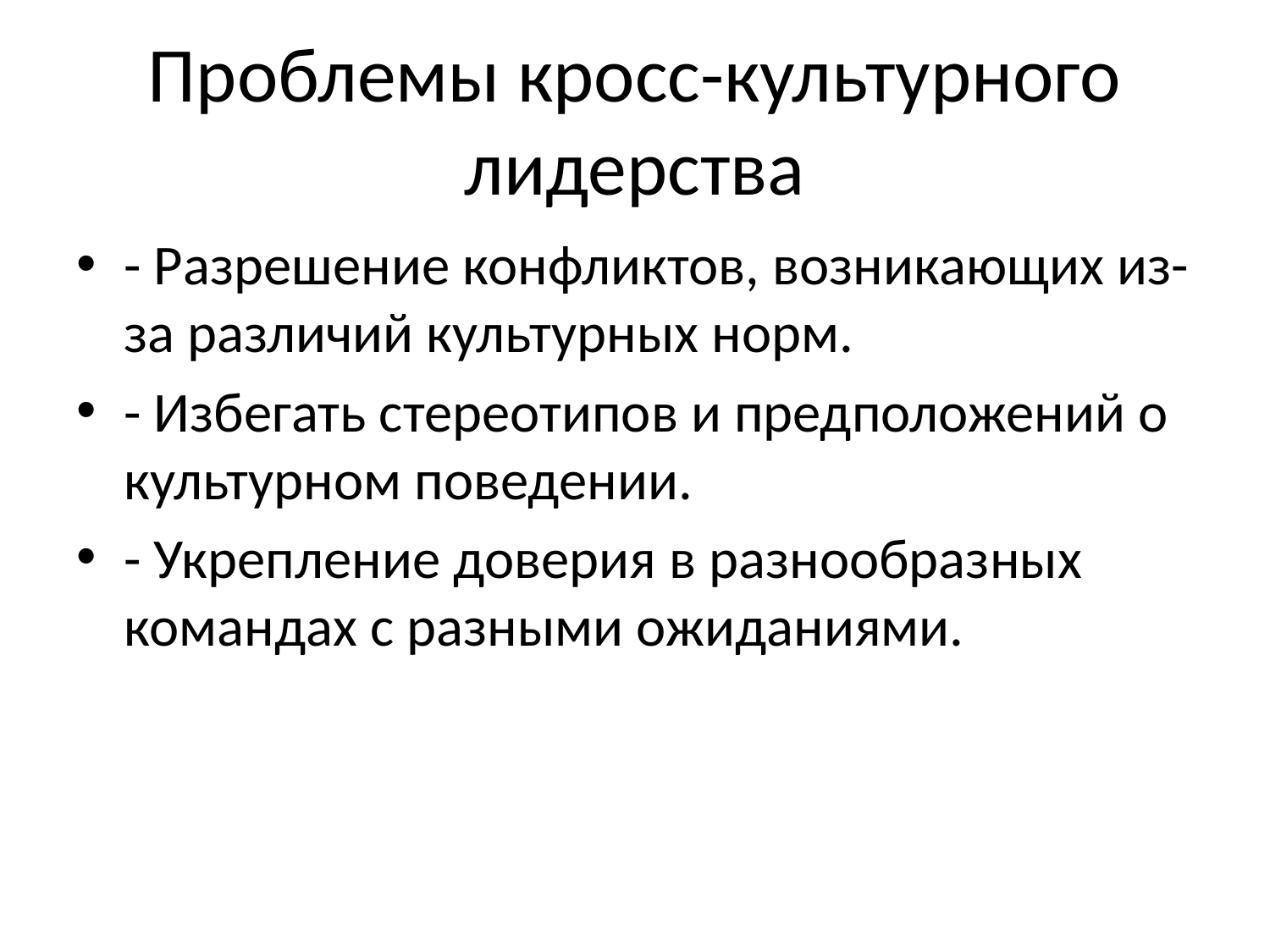

# Проблемы кросс-культурного лидерства
- Разрешение конфликтов, возникающих из-за различий культурных норм.
- Избегать стереотипов и предположений о культурном поведении.
- Укрепление доверия в разнообразных командах с разными ожиданиями.